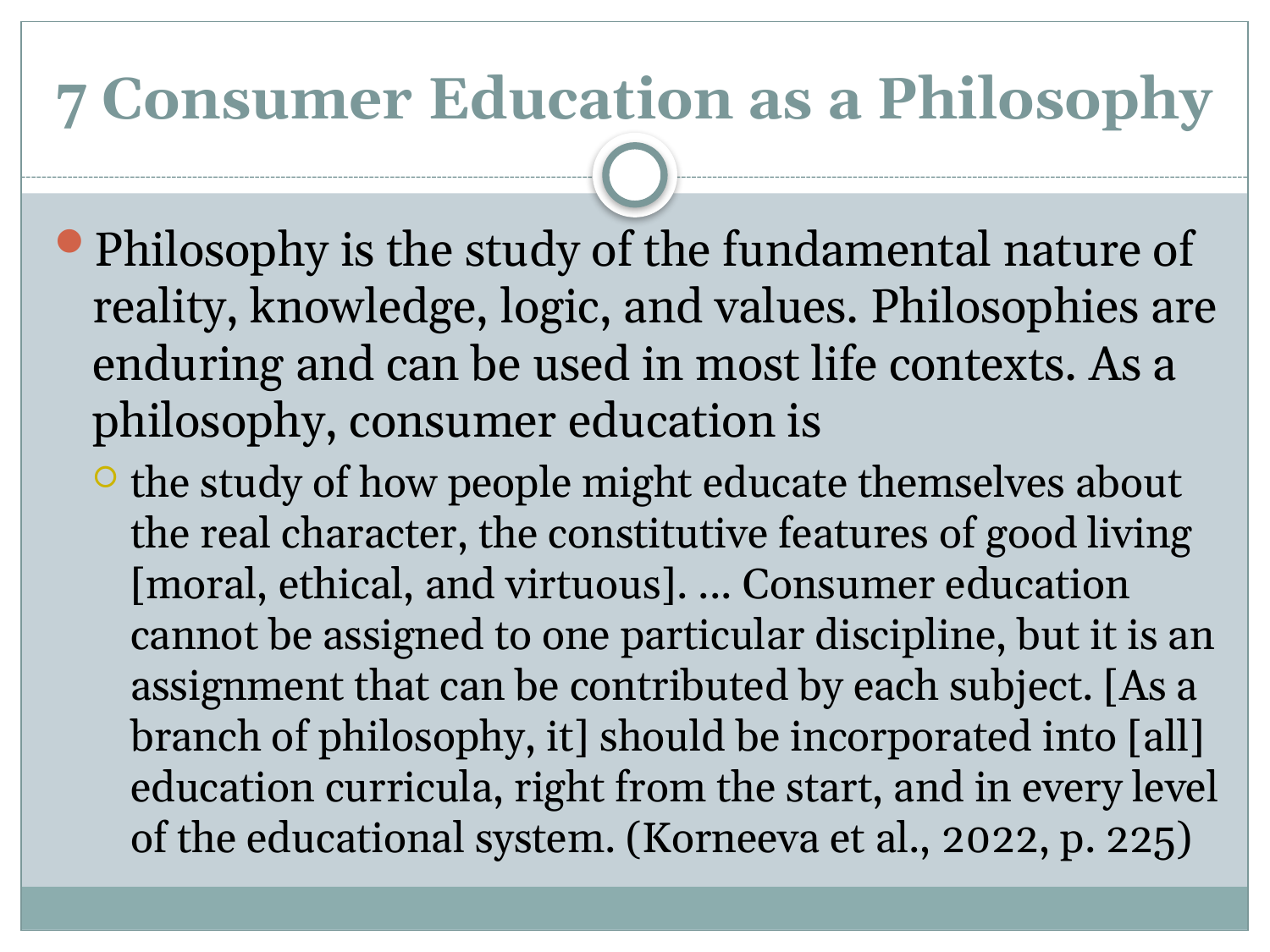

# 7 Consumer Education as a Philosophy
Philosophy is the study of the fundamental nature of reality, knowledge, logic, and values. Philosophies are enduring and can be used in most life contexts. As a philosophy, consumer education is
the study of how people might educate themselves about the real character, the constitutive features of good living [moral, ethical, and virtuous]. ... Consumer education cannot be assigned to one particular discipline, but it is an assignment that can be contributed by each subject. [As a branch of philosophy, it] should be incorporated into [all] education curricula, right from the start, and in every level of the educational system. (Korneeva et al., 2022, p. 225)